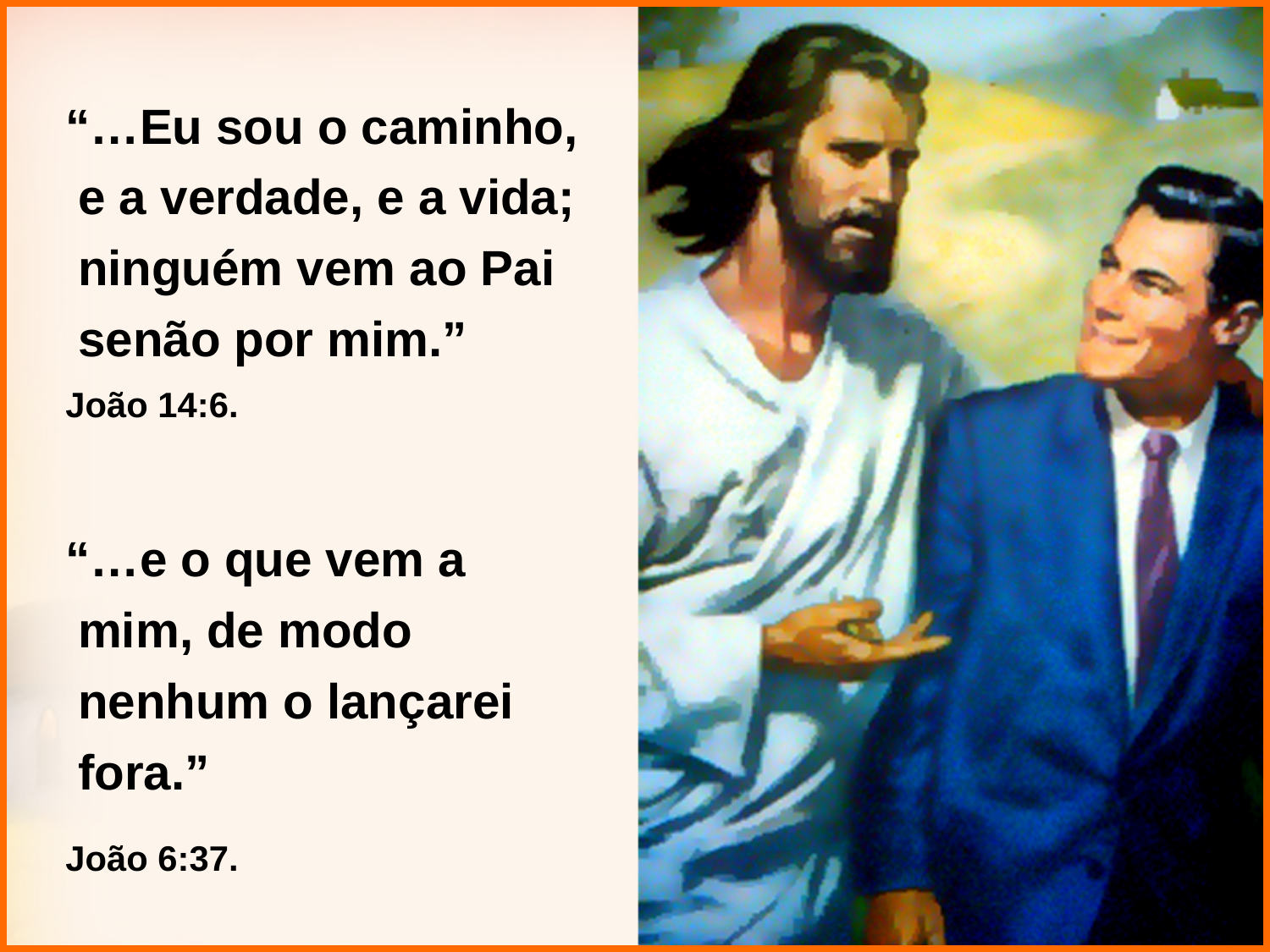

“…Eu sou o caminho, e a verdade, e a vida; ninguém vem ao Pai senão por mim.”
João 14:6.

“…e o que vem a mim, de modo nenhum o lançarei fora.”
João 6:37.